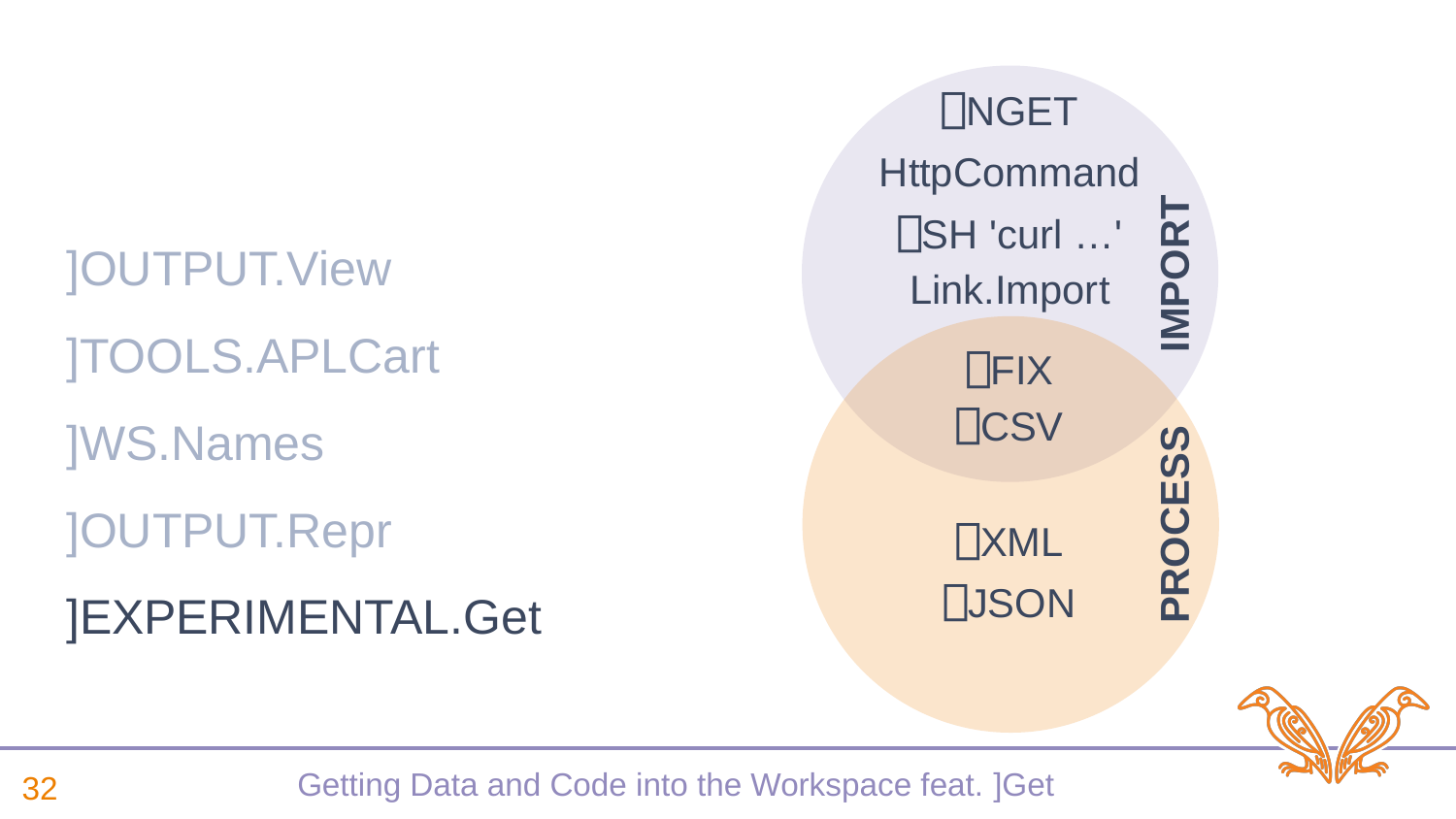

#

⎕NGET
HttpCommand
]OUTPUT.View
⎕SH 'curl …'
IMPORT
Link.Import
]TOOLS.APLCart
⎕FIX
]WS.Names
⎕CSV
]OUTPUT.Repr
PROCESS
⎕XML
]EXPERIMENTAL.Get
⎕JSON